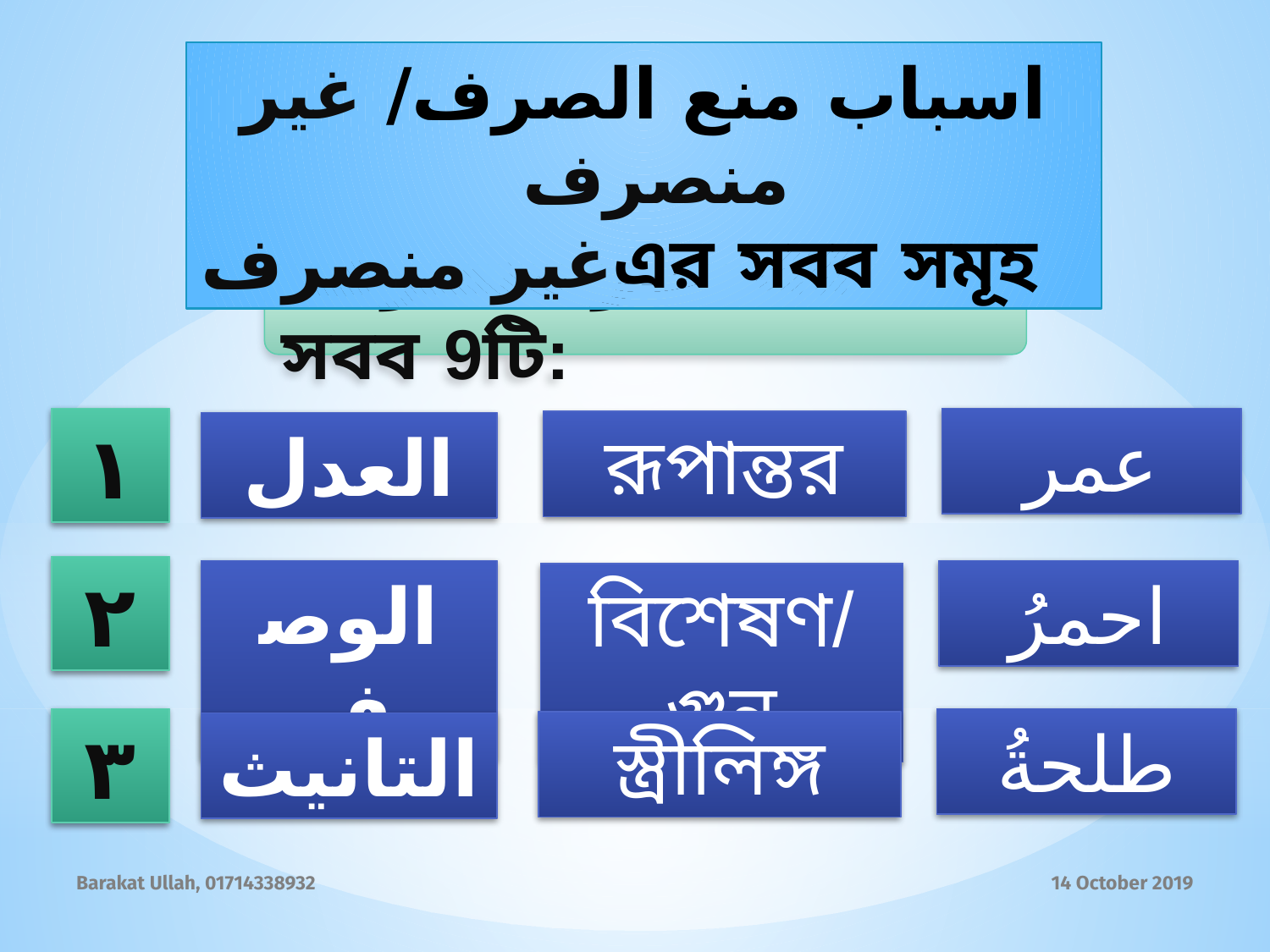

اسباب منع الصرف/ غير منصرف
  এর সবব সমূহغير منصرف
 غير منصرف  এর সবব 9টি:
١
عمر
রূপান্তর
العدل
٢
الوصف
احمرُ
বিশেষণ/গুন
٣
طلحةُ
স্ত্রীলিঙ্গ
التانيث
Barakat Ullah, 01714338932
14 October 2019